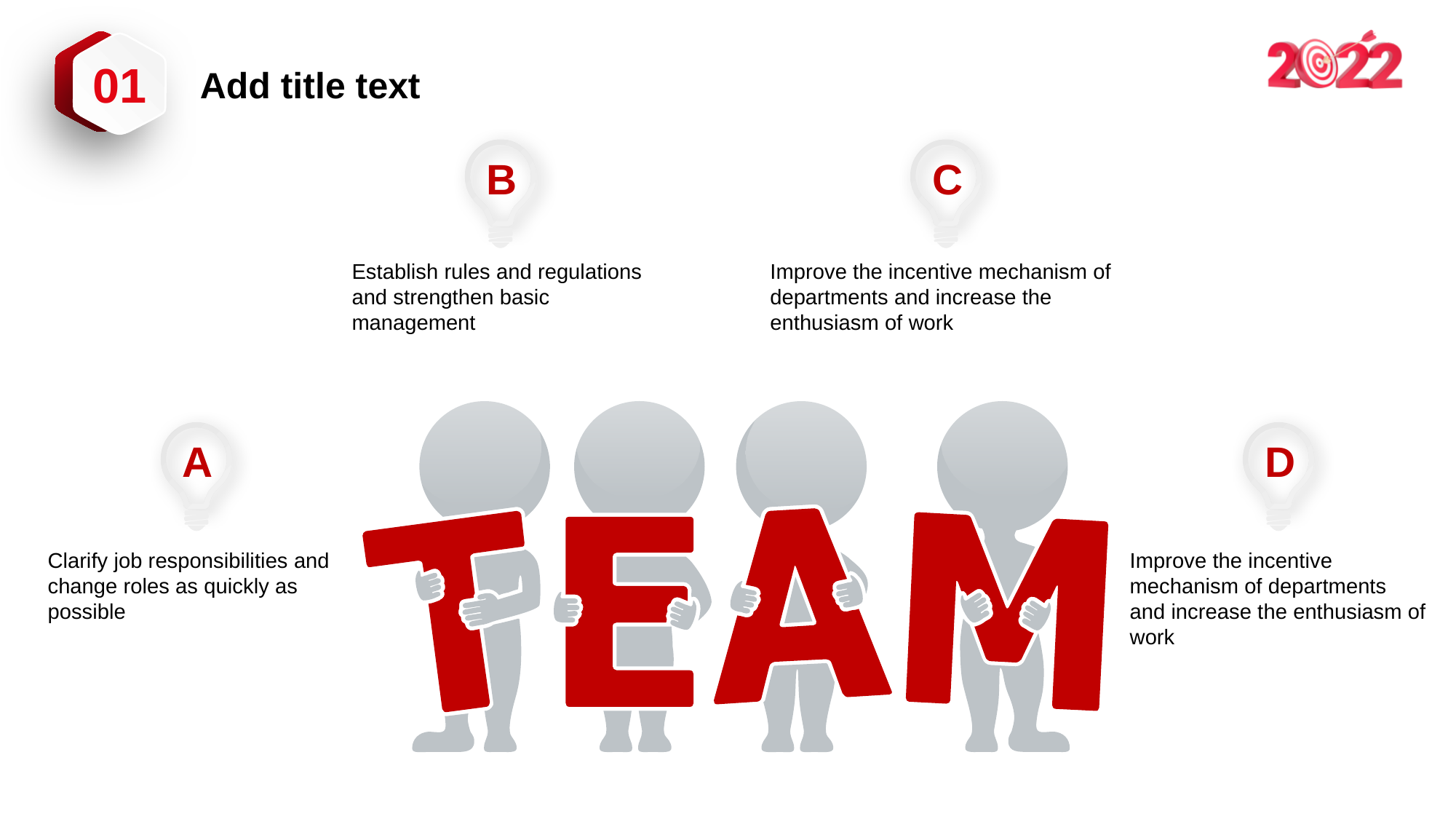

01
Add title text

B

C
Establish rules and regulations and strengthen basic management

Improve the incentive mechanism of departments and increase the enthusiasm of work

A

D
Clarify job responsibilities and change roles as quickly as possible

Improve the incentive mechanism of departments and increase the enthusiasm of work